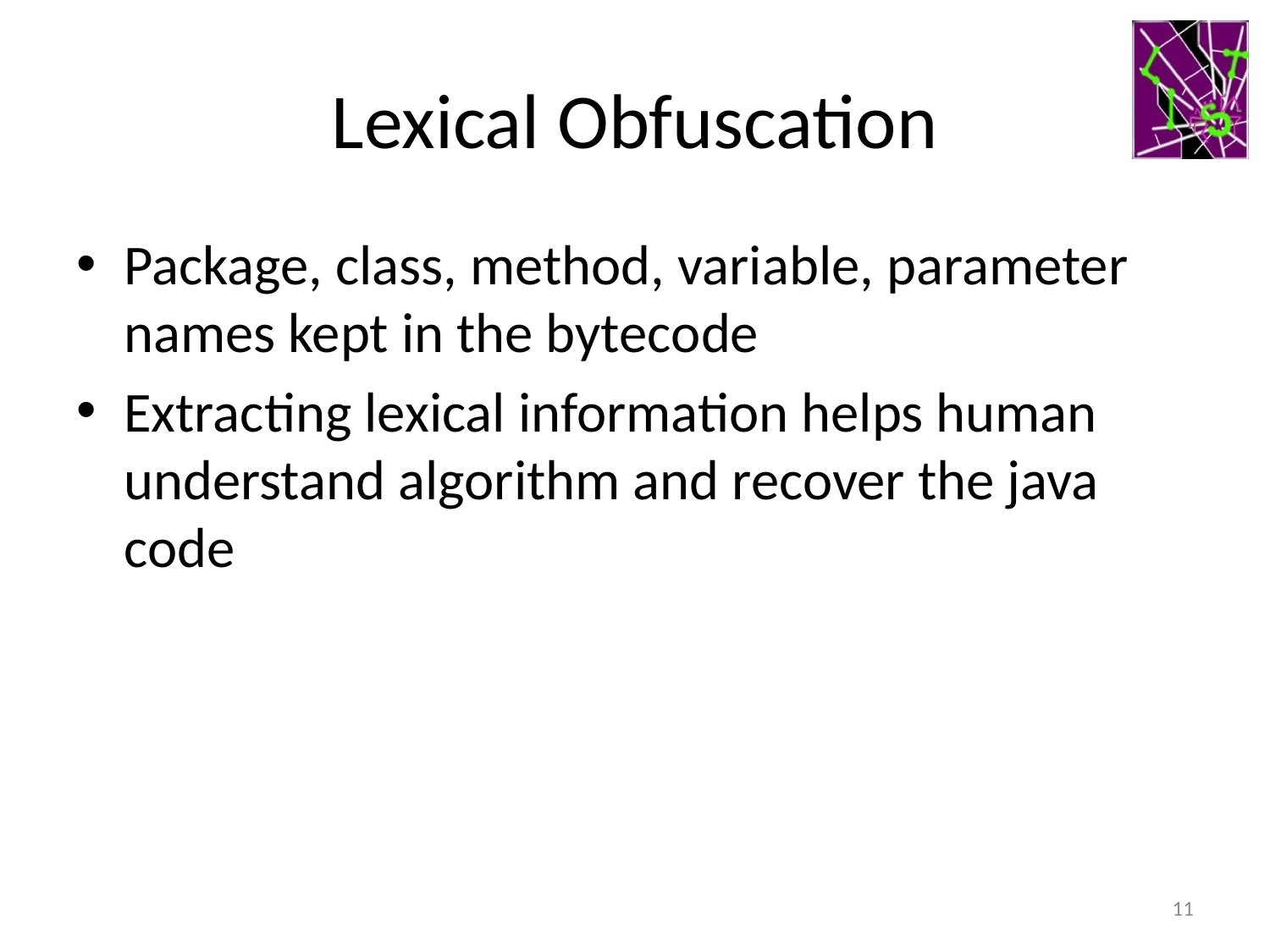

# Lexical Obfuscation
Package, class, method, variable, parameter names kept in the bytecode
Extracting lexical information helps human understand algorithm and recover the java code
11